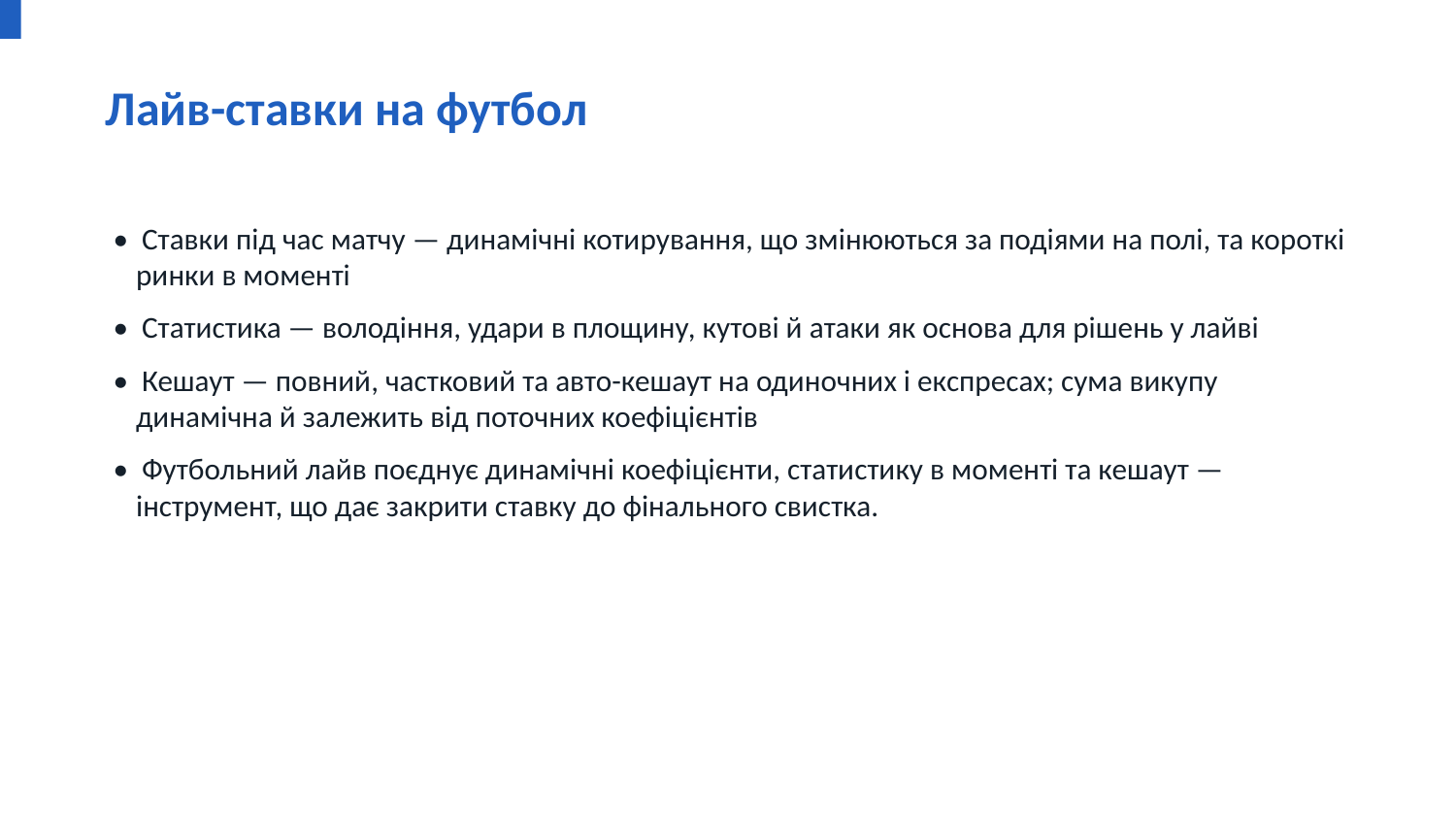

Лайв-ставки на футбол
•  Ставки під час матчу — динамічні котирування, що змінюються за подіями на полі, та короткі ринки в моменті
•  Статистика — володіння, удари в площину, кутові й атаки як основа для рішень у лайві
•  Кешаут — повний, частковий та авто-кешаут на одиночних і експресах; сума викупу динамічна й залежить від поточних коефіцієнтів
•  Футбольний лайв поєднує динамічні коефіцієнти, статистику в моменті та кешаут — інструмент, що дає закрити ставку до фінального свистка.